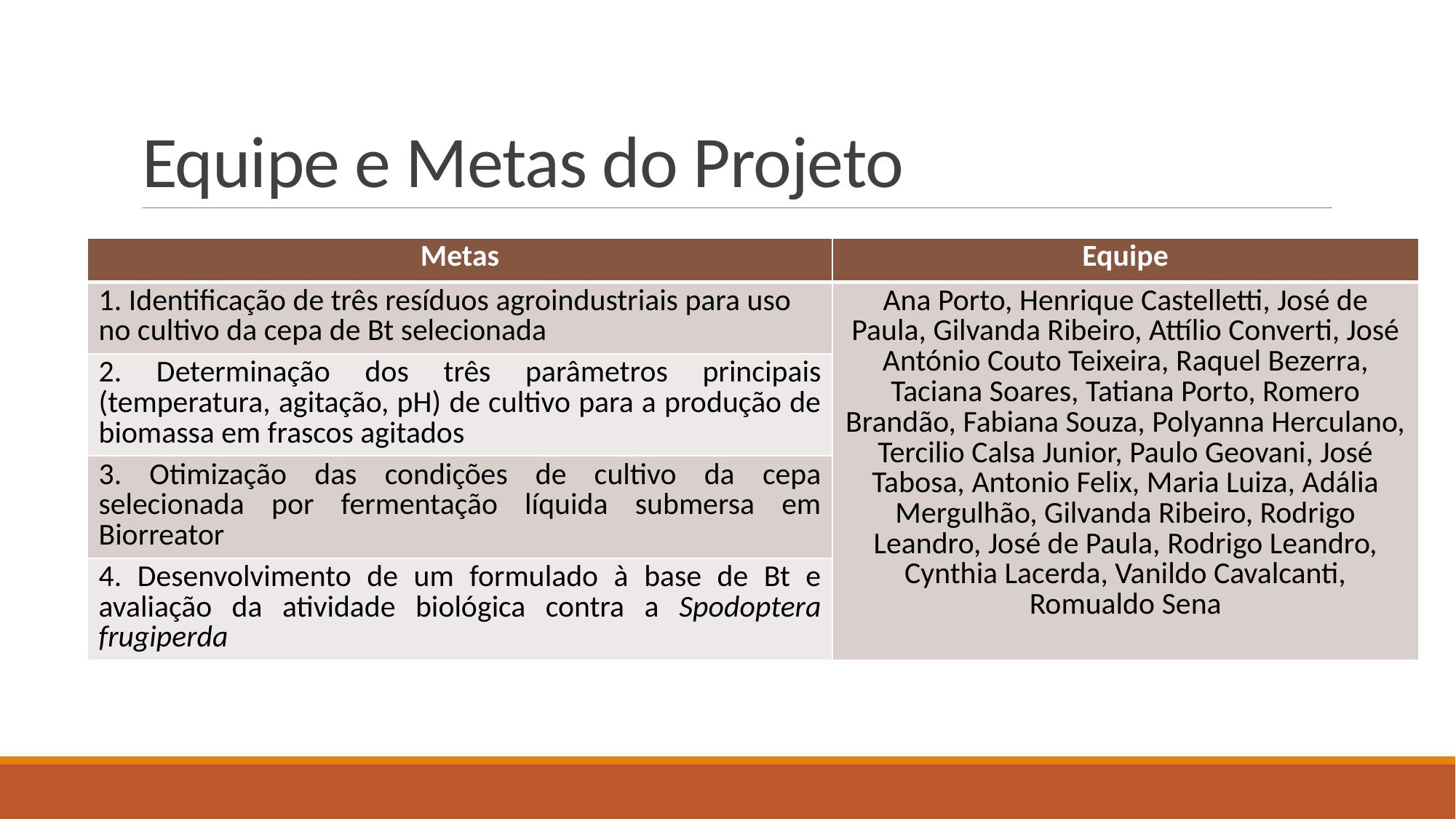

# Equipe e Metas do Projeto
| Metas | Equipe |
| --- | --- |
| 1. Identificação de três resíduos agroindustriais para uso no cultivo da cepa de Bt selecionada | Ana Porto, Henrique Castelletti, José de Paula, Gilvanda Ribeiro, Attílio Converti, José António Couto Teixeira, Raquel Bezerra, Taciana Soares, Tatiana Porto, Romero Brandão, Fabiana Souza, Polyanna Herculano, Tercilio Calsa Junior, Paulo Geovani, José Tabosa, Antonio Felix, Maria Luiza, Adália Mergulhão, Gilvanda Ribeiro, Rodrigo Leandro, José de Paula, Rodrigo Leandro, Cynthia Lacerda, Vanildo Cavalcanti, Romualdo Sena |
| 2. Determinação dos três parâmetros principais (temperatura, agitação, pH) de cultivo para a produção de biomassa em frascos agitados |  |
| 3. Otimização das condições de cultivo da cepa selecionada por fermentação líquida submersa em Biorreator |  |
| 4. Desenvolvimento de um formulado à base de Bt e avaliação da atividade biológica contra a Spodoptera frugiperda |  |